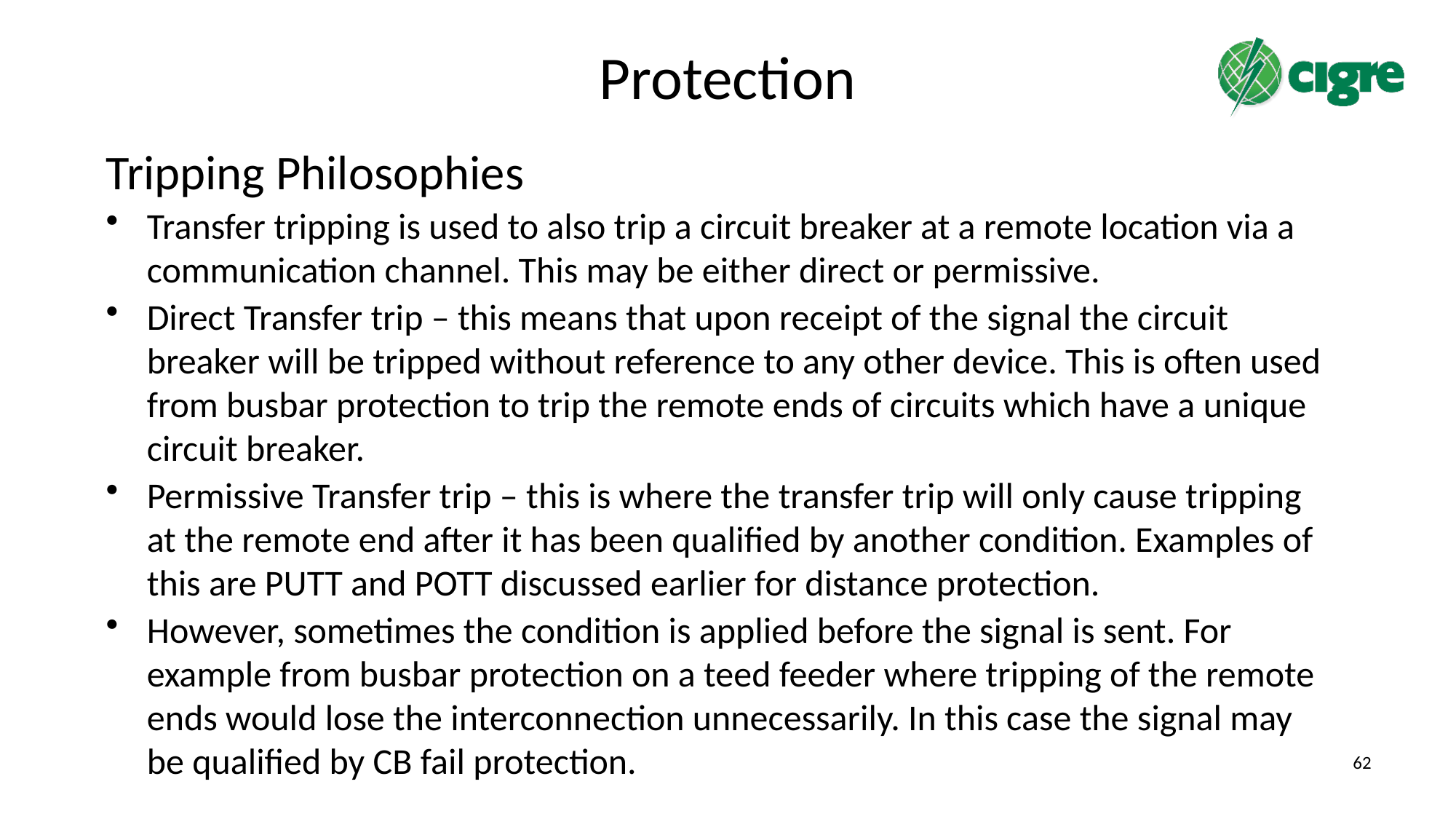

# Protection
Tripping Philosophies
Transfer tripping is used to also trip a circuit breaker at a remote location via a communication channel. This may be either direct or permissive.
Direct Transfer trip – this means that upon receipt of the signal the circuit breaker will be tripped without reference to any other device. This is often used from busbar protection to trip the remote ends of circuits which have a unique circuit breaker.
Permissive Transfer trip – this is where the transfer trip will only cause tripping at the remote end after it has been qualified by another condition. Examples of this are PUTT and POTT discussed earlier for distance protection.
However, sometimes the condition is applied before the signal is sent. For example from busbar protection on a teed feeder where tripping of the remote ends would lose the interconnection unnecessarily. In this case the signal may be qualified by CB fail protection.
62